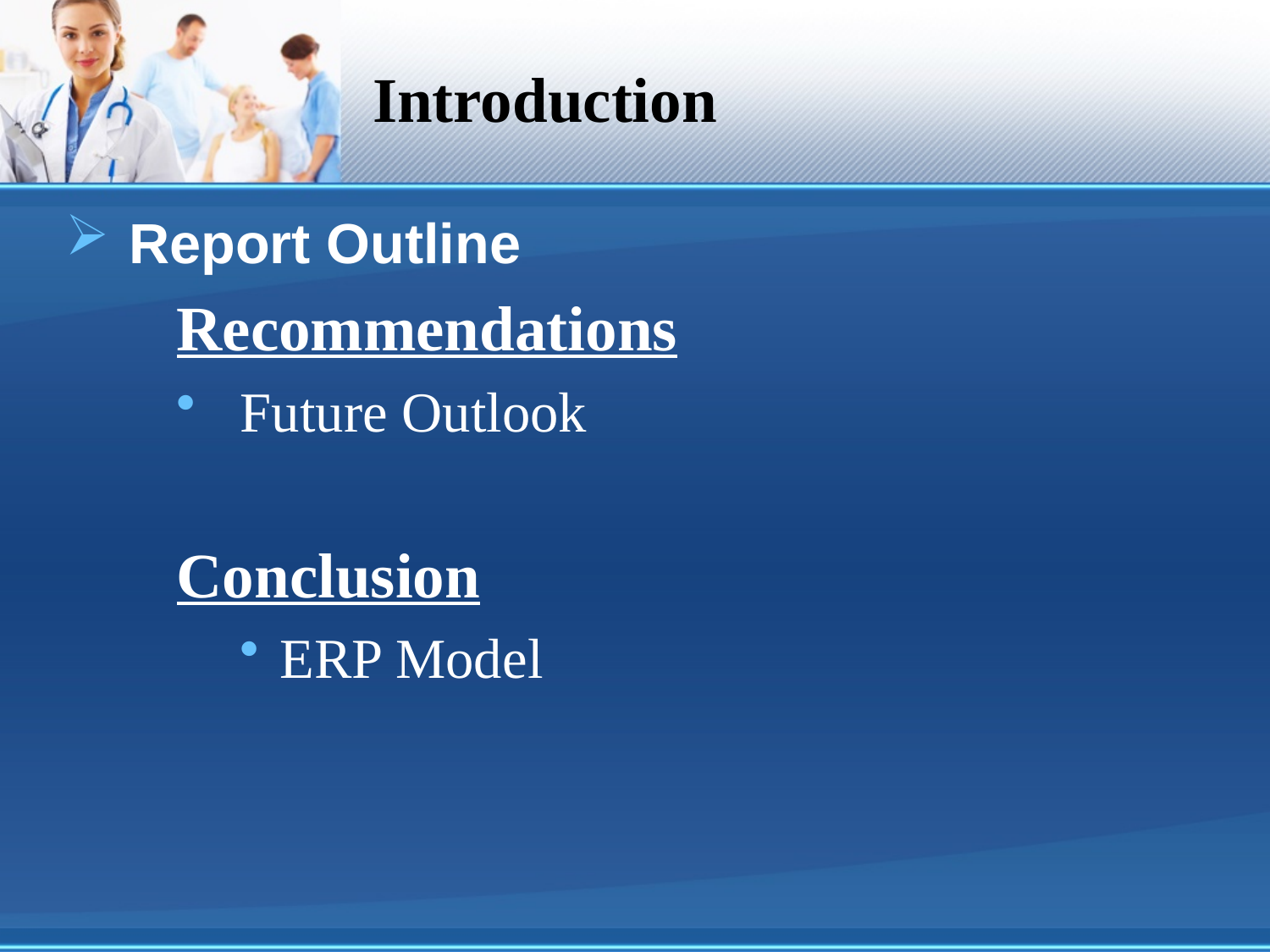

# Introduction
 Report Outline
Recommendations
Future Outlook

Conclusion
ERP Model